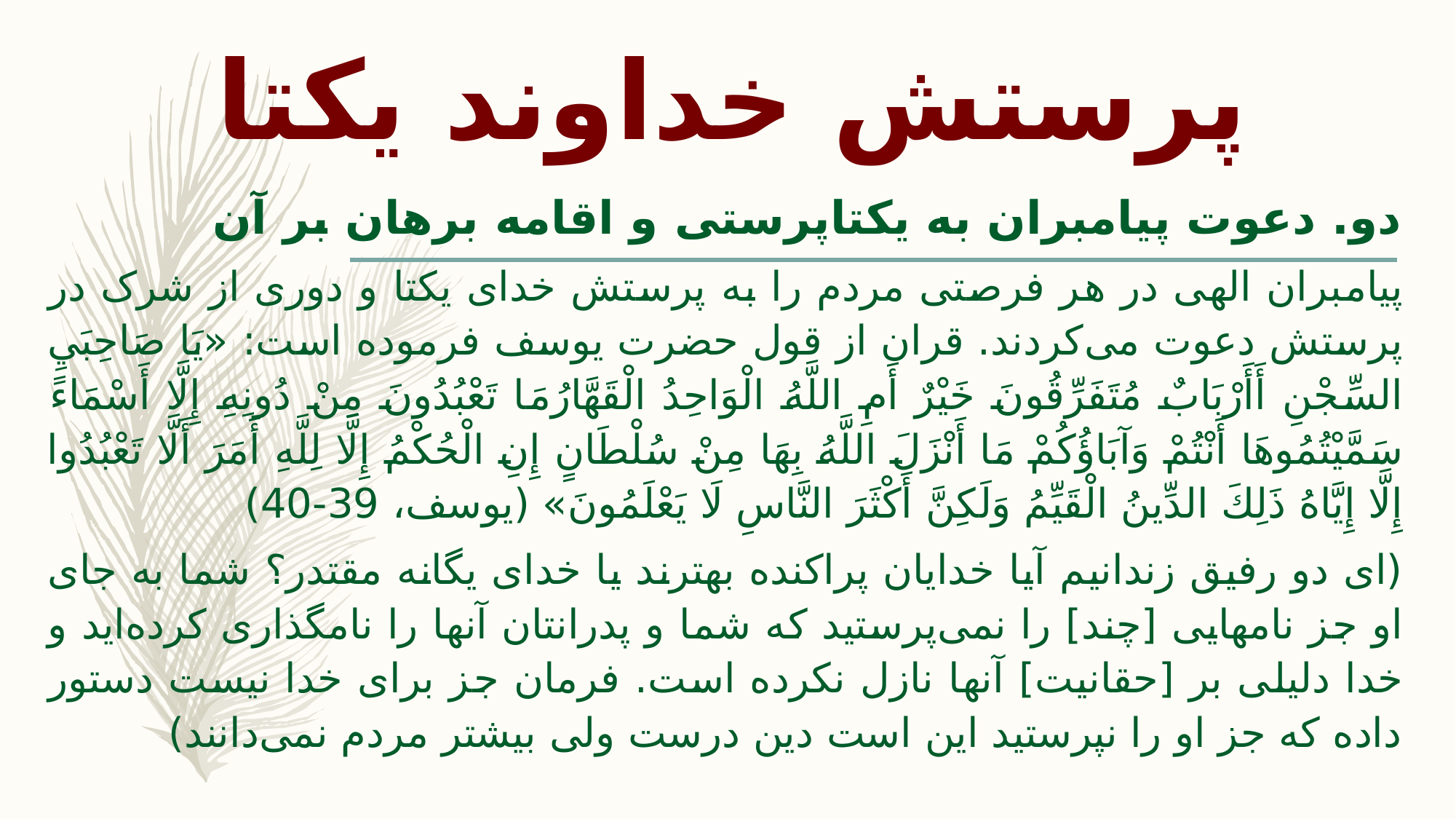

# پرستش خداوند یکتا
دو. دعوت پیامبران به یکتاپرستی و اقامه برهان بر آن
پیامبران الهی در هر فرصتی مردم را به پرستش خدای یکتا و دوری از شرک در پرستش دعوت می‌کردند. قران از قول حضرت یوسف فرموده است: «يَا صَاحِبَيِ السِّجْنِ أَأَرْبَابٌ مُتَفَرِّقُونَ خَيْرٌ أَمِ اللَّهُ الْوَاحِدُ الْقَهَّارُمَا تَعْبُدُونَ مِنْ دُونِهِ إِلَّا أَسْمَاءً سَمَّيْتُمُوهَا أَنْتُمْ وَآبَاؤُكُمْ مَا أَنْزَلَ اللَّهُ بِهَا مِنْ سُلْطَانٍ إِنِ الْحُكْمُ إِلَّا لِلَّهِ أَمَرَ أَلَّا تَعْبُدُوا إِلَّا إِيَّاهُ ذَلِكَ الدِّينُ الْقَيِّمُ وَلَكِنَّ أَكْثَرَ النَّاسِ لَا يَعْلَمُونَ» (یوسف، 39-40)
(اى دو رفيق زندانيم آيا خدايان پراكنده بهترند يا خداى يگانه مقتدر؟ شما به جاى او جز نامهايى [چند] را نمى‌‏پرستيد كه شما و پدرانتان آنها را نامگذارى كرده‏‌ايد و خدا دليلى بر [حقانيت] آنها نازل نكرده است. فرمان جز براى خدا نيست دستور داده كه جز او را نپرستيد اين است دين درست ولى بيشتر مردم نمى‌دانند)